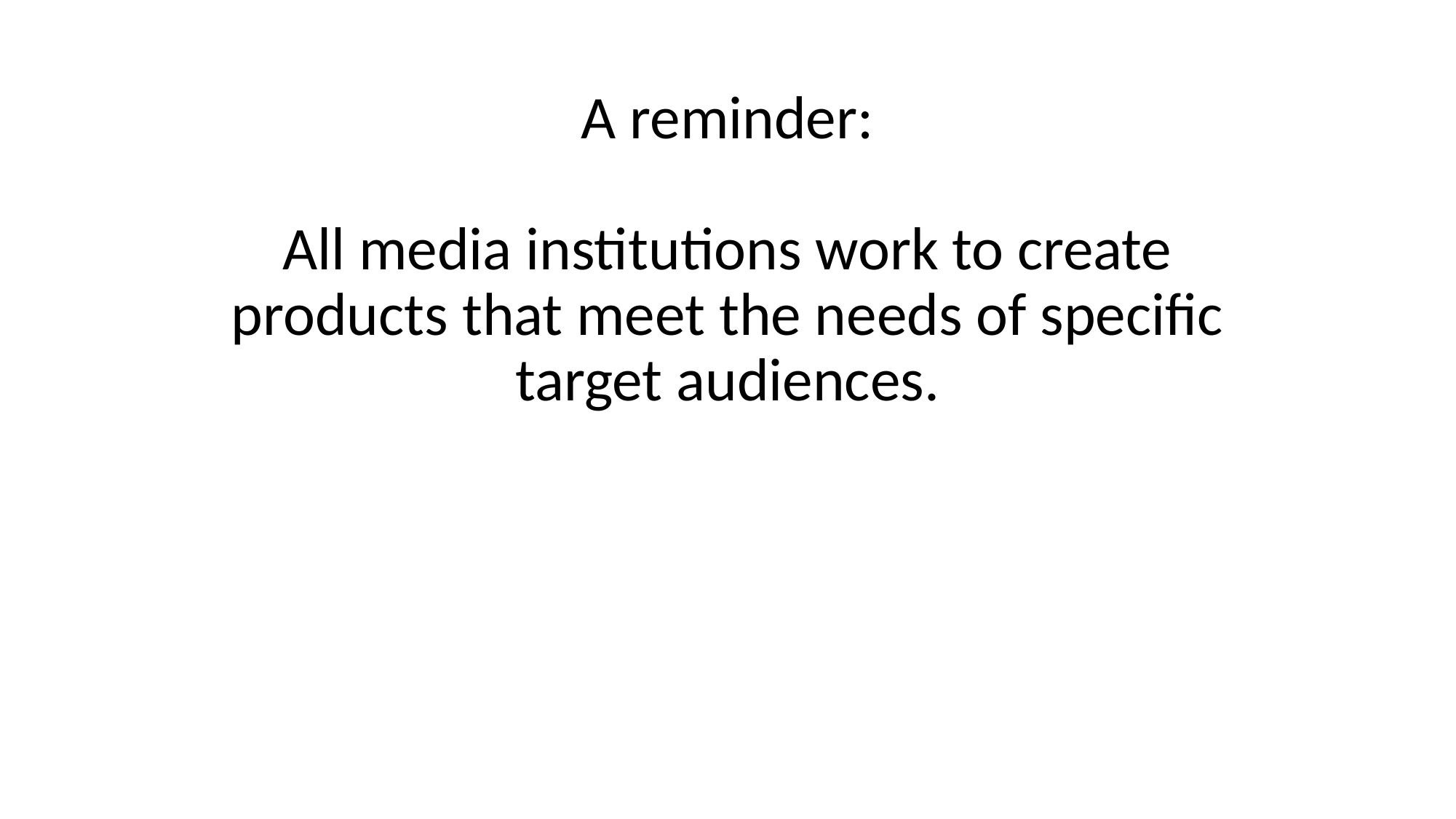

# A reminder: All media institutions work to create products that meet the needs of specific target audiences.